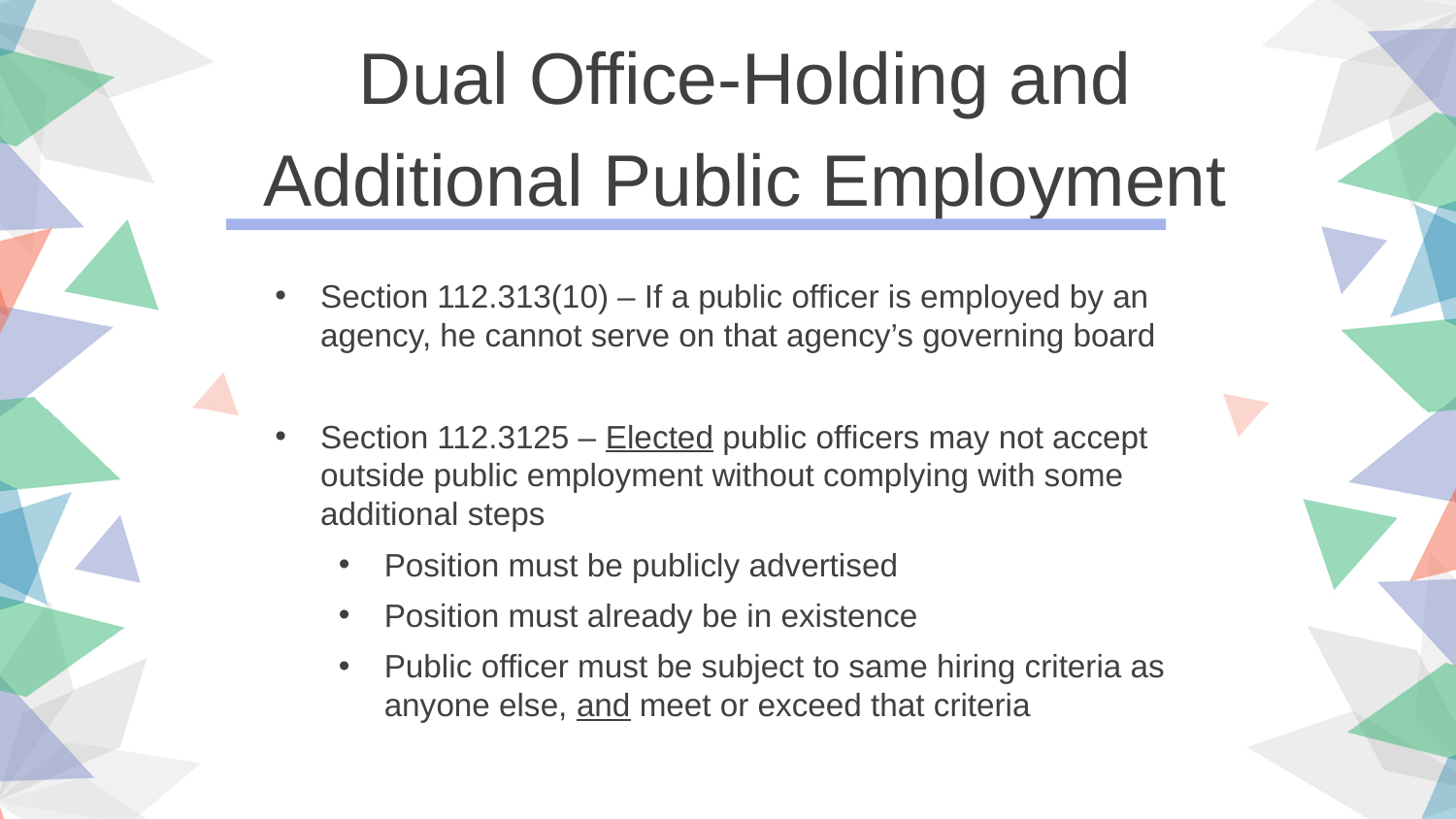

Dual Office-Holding and
Additional Public Employment

Section 112.313(10) – If a public officer is employed by an agency, he cannot serve on that agency’s governing board

Section 112.3125 – Elected public officers may not accept outside public employment without complying with some additional steps
Position must be publicly advertised
Position must already be in existence
Public officer must be subject to same hiring criteria as anyone else, and meet or exceed that criteria